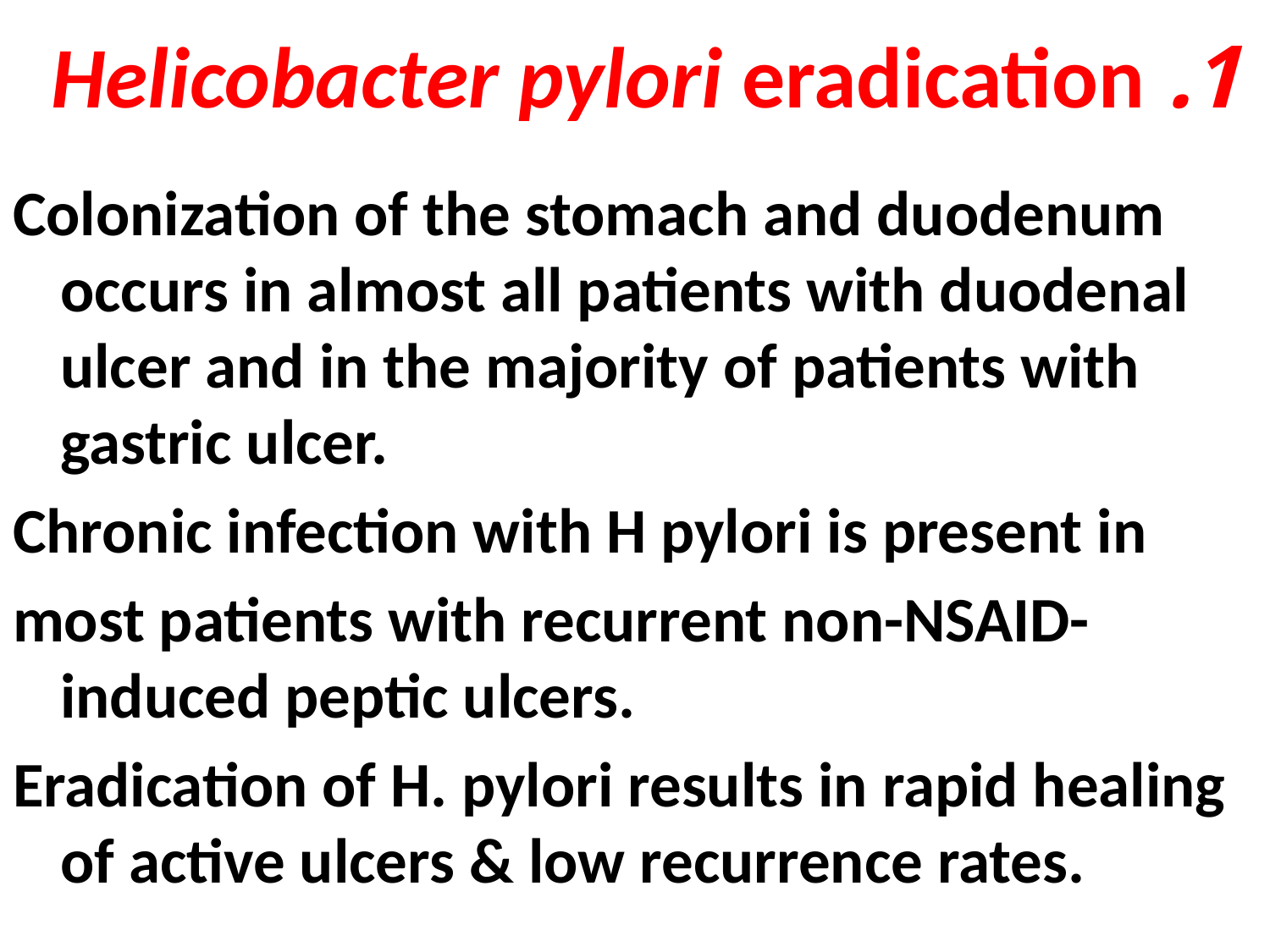

# 1. Helicobacter pylori eradication
Colonization of the stomach and duodenum occurs in almost all patients with duodenal ulcer and in the majority of patients with gastric ulcer.
Chronic infection with H pylori is present in
most patients with recurrent non-NSAID-induced peptic ulcers.
Eradication of H. pylori results in rapid healing of active ulcers & low recurrence rates.